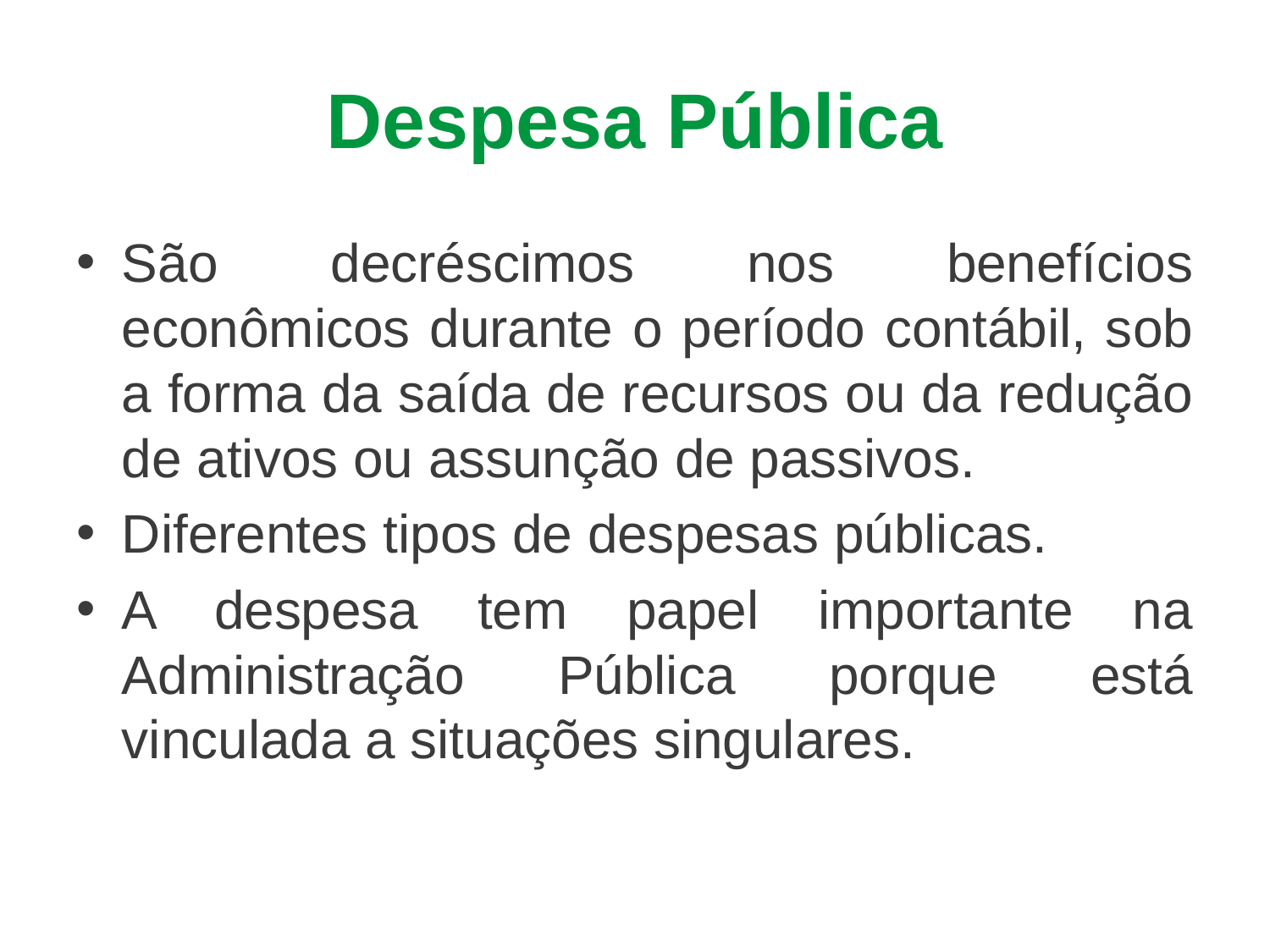

# Despesa Pública
São decréscimos nos benefícios econômicos durante o período contábil, sob a forma da saída de recursos ou da redução de ativos ou assunção de passivos.
Diferentes tipos de despesas públicas.
A despesa tem papel importante na Administração Pública porque está vinculada a situações singulares.